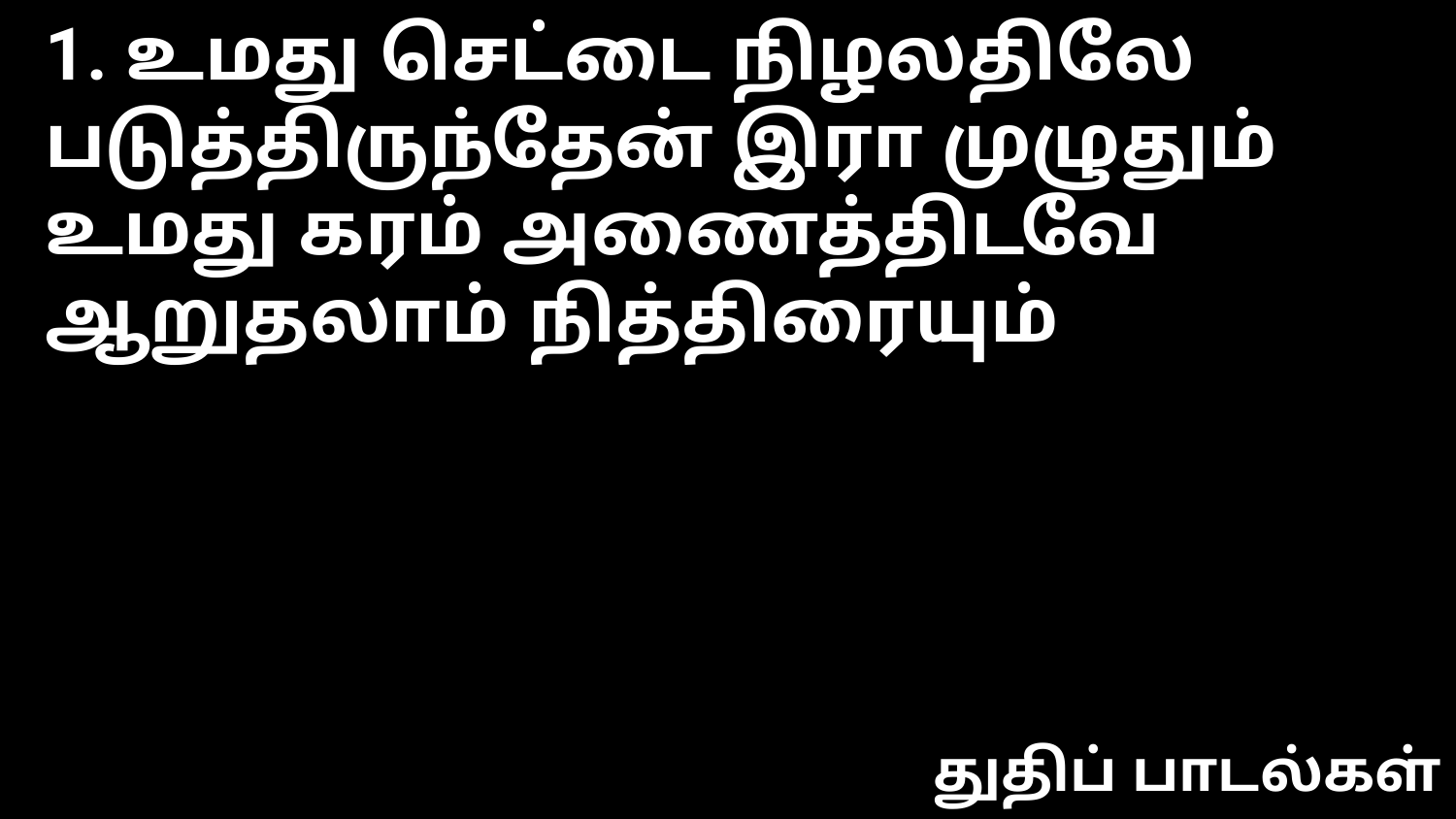

1. உமது செட்டை நிழலதிலே
படுத்திருந்தேன் இரா முழுதும்
உமது கரம் அணைத்திடவே
ஆறுதலாம் நித்திரையும்

துதிப் பாடல்கள்